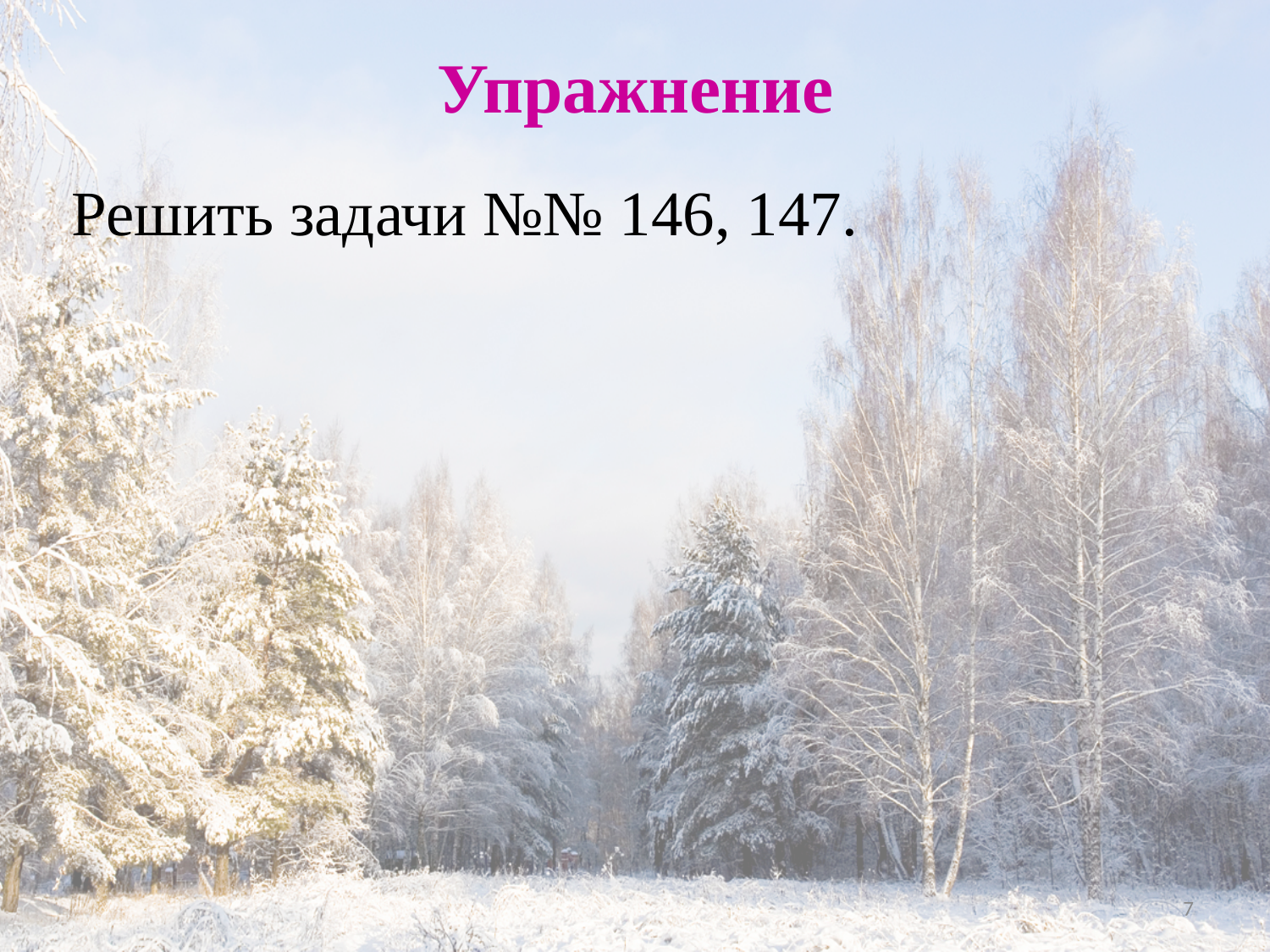

Упражнение
Решить задачи №№ 146, 147.
7